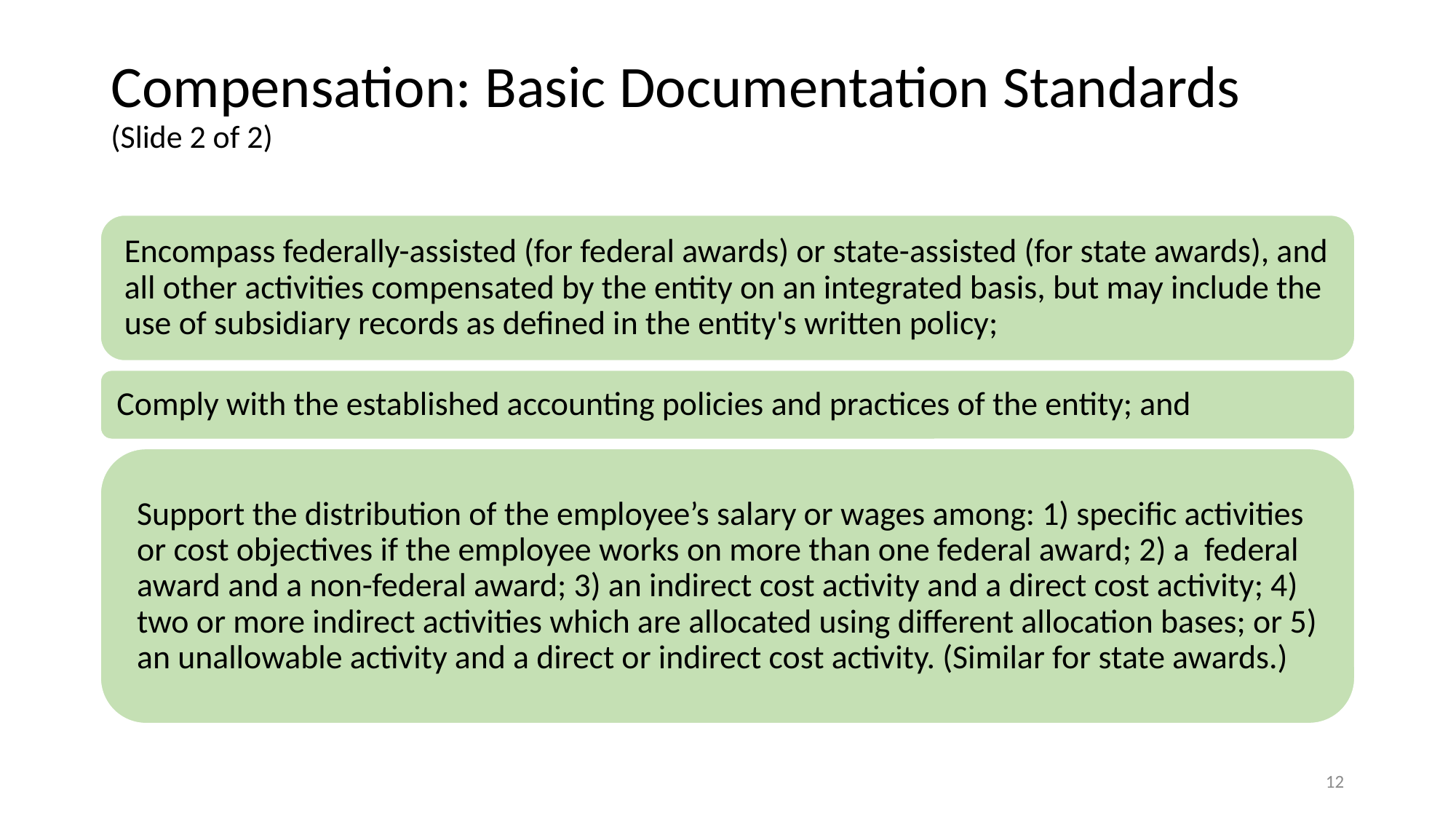

# Compensation: Basic Documentation Standards (Slide 2 of 2)
Encompass federally-assisted (for federal awards) or state-assisted (for state awards), and all other activities compensated by the entity on an integrated basis, but may include the use of subsidiary records as defined in the entity's written policy;
Comply with the established accounting policies and practices of the entity; and
Support the distribution of the employee’s salary or wages among: 1) specific activities or cost objectives if the employee works on more than one federal award; 2) a  federal award and a non-federal award; 3) an indirect cost activity and a direct cost activity; 4) two or more indirect activities which are allocated using different allocation bases; or 5) an unallowable activity and a direct or indirect cost activity. (Similar for state awards.)
12